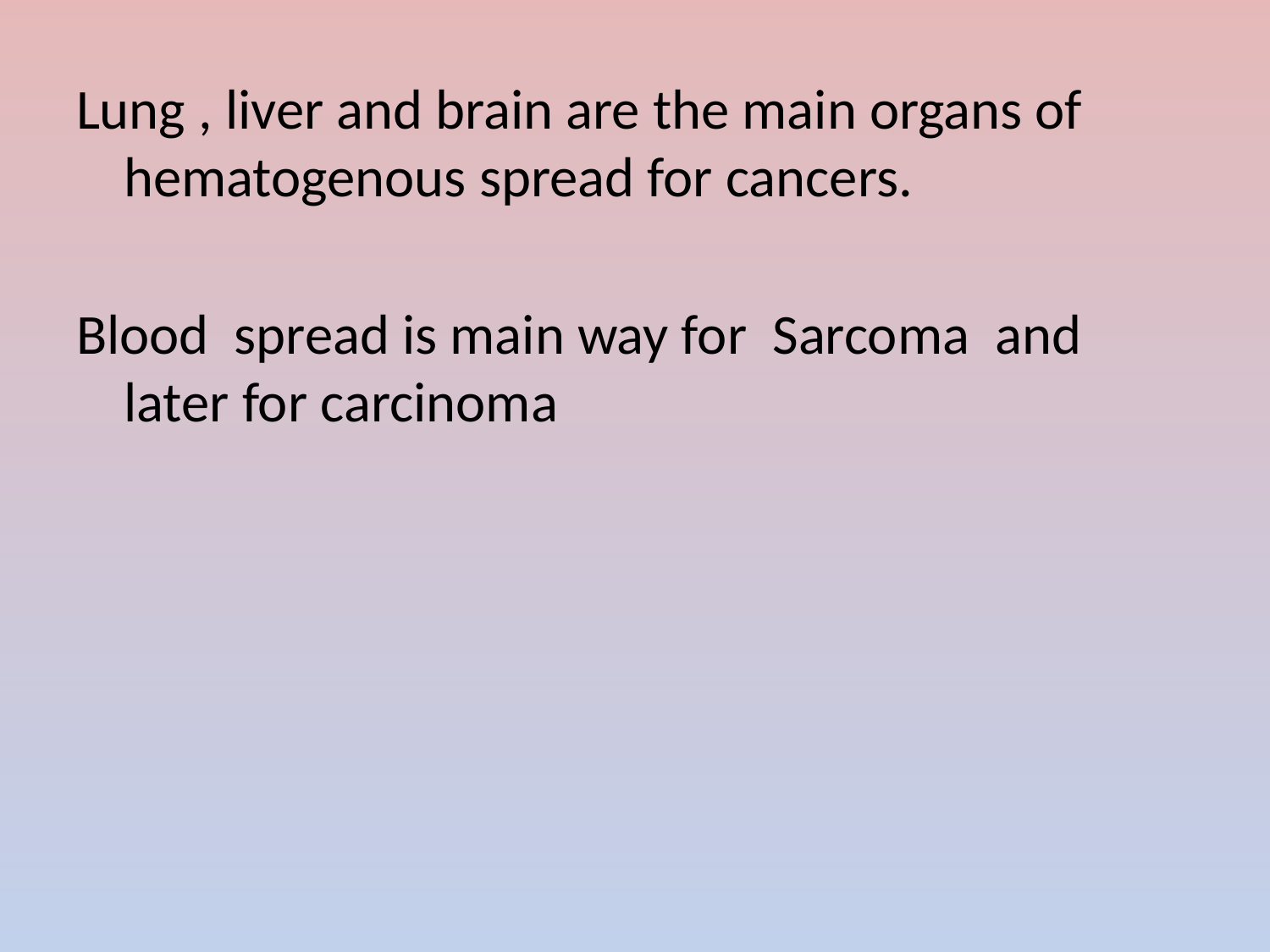

Lung , liver and brain are the main organs of hematogenous spread for cancers.

Blood  spread is main way for  Sarcoma  and later for carcinoma